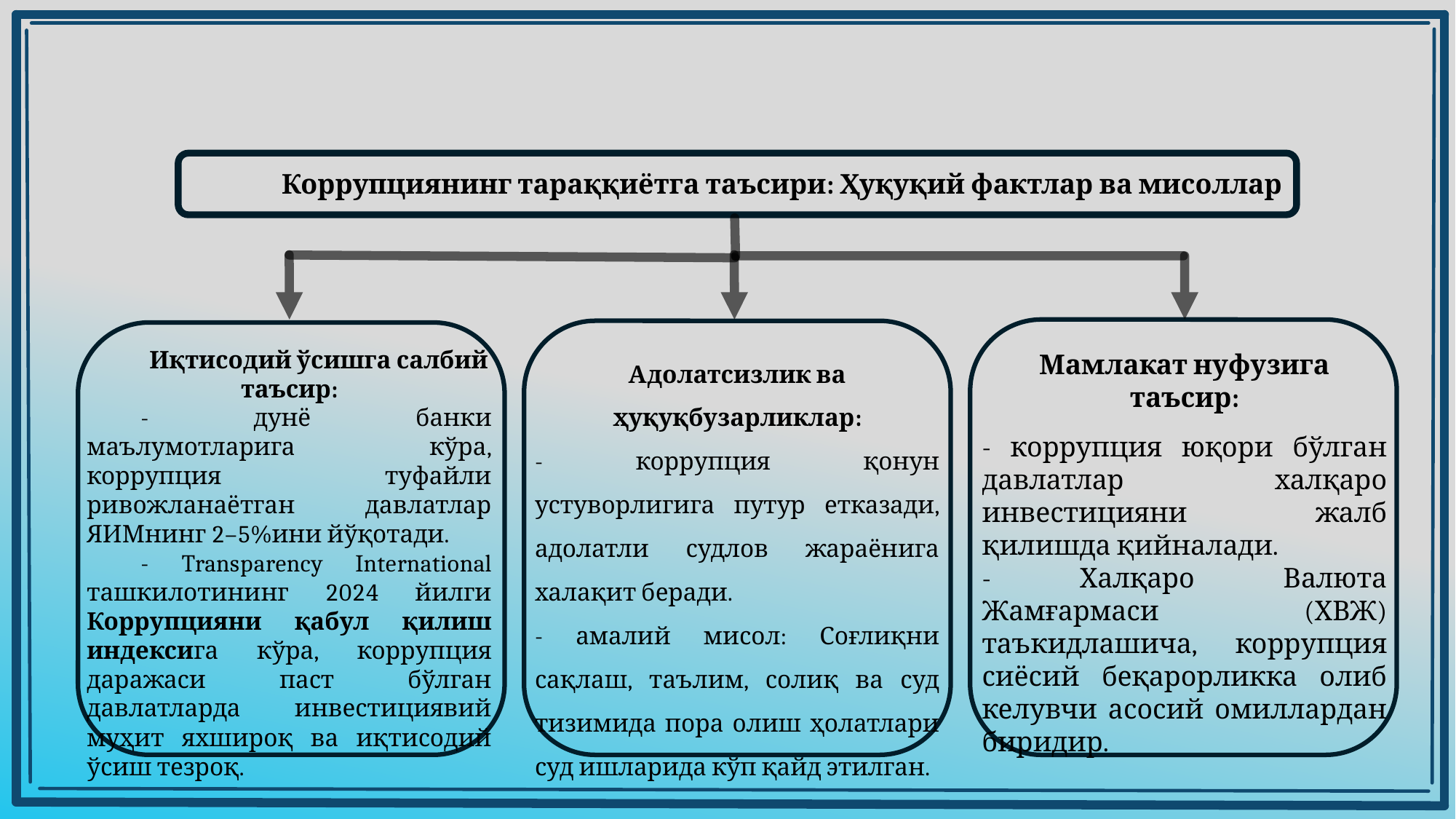

Коррупциянинг тараққиётга таъсири: Ҳуқуқий фактлар ва мисоллар

Мамлакат нуфузига таъсир:

- коррупция юқори бўлган давлатлар халқаро инвестицияни жалб қилишда қийналади.
- Халқаро Валюта Жамғармаси (ХВЖ) таъкидлашича, коррупция сиёсий беқарорликка олиб келувчи асосий омиллардан биридир.

 Иқтисодий ўсишга салбий таъсир:
- дунё банки маълумотларига кўра, коррупция туфайли ривожланаётган давлатлар ЯИМнинг 2–5%ини йўқотади.
- Transparency International ташкилотининг 2024 йилги Коррупцияни қабул қилиш индексига кўра, коррупция даражаси паст бўлган давлатларда инвестициявий муҳит яхшироқ ва иқтисодий ўсиш тезроқ.
Адолатсизлик ва ҳуқуқбузарликлар:
- коррупция қонун устуворлигига путур етказади, адолатли судлов жараёнига халақит беради.
- амалий мисол: Соғлиқни сақлаш, таълим, солиқ ва суд тизимида пора олиш ҳолатлари суд ишларида кўп қайд этилган.